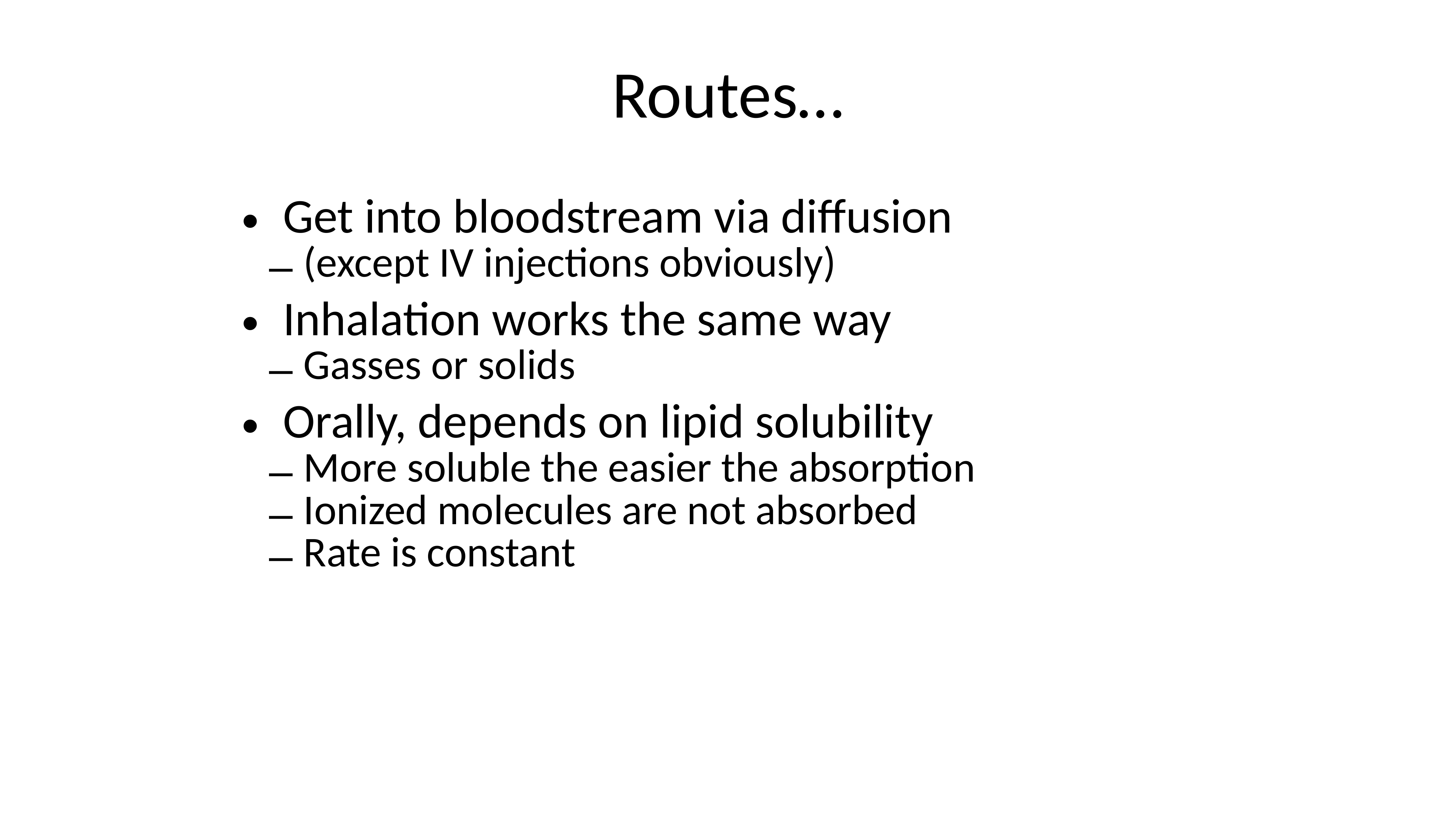

Routes…
Get into bloodstream via diffusion
(except IV injections obviously)
Inhalation works the same way
Gasses or solids
Orally, depends on lipid solubility
More soluble the easier the absorption
Ionized molecules are not absorbed
Rate is constant